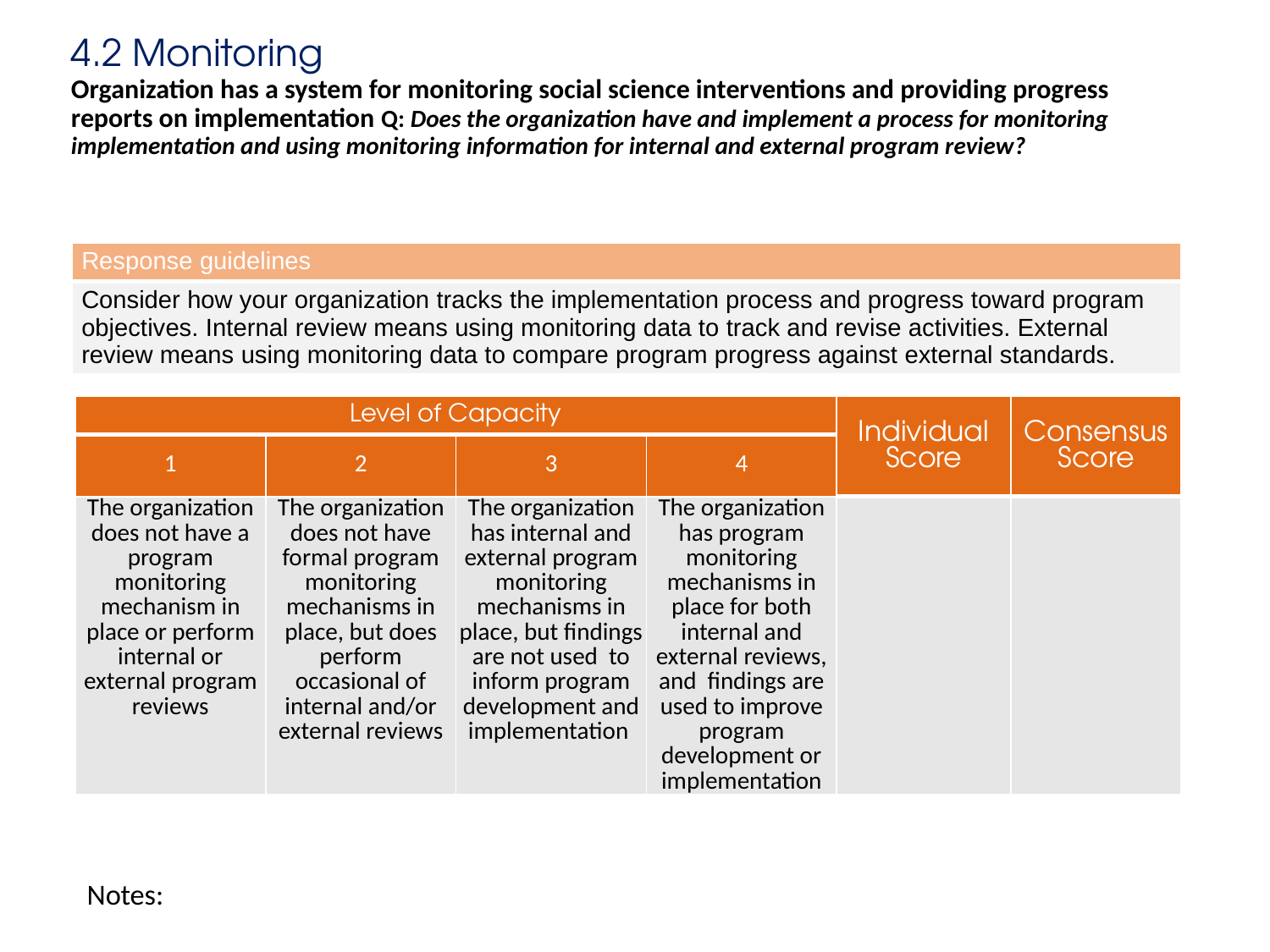

# 4.2 Monitoring Organization has a system for monitoring social science interventions and providing progress reports on implementation Q: Does the organization have and implement a process for monitoring implementation and using monitoring information for internal and external program review?
| Response guidelines |
| --- |
| Consider how your organization tracks the implementation process and progress toward program objectives. Internal review means using monitoring data to track and revise activities. External review means using monitoring data to compare program progress against external standards. |
| Level of Capacity |  |  |  | Individual Score | Consensus Score |
| --- | --- | --- | --- | --- | --- |
| 1 | 2 | 3 | 4 |  |  |
| The organization does not have a program monitoring mechanism in place or perform internal or external program reviews | The organization does not have formal program monitoring mechanisms in place, but does perform occasional of internal and/or external reviews | The organization has internal and external program monitoring mechanisms in place, but findings are not used to inform program development and implementation | The organization has program monitoring mechanisms in place for both internal and external reviews, and findings are used to improve program development or implementation |  |  |
Notes: